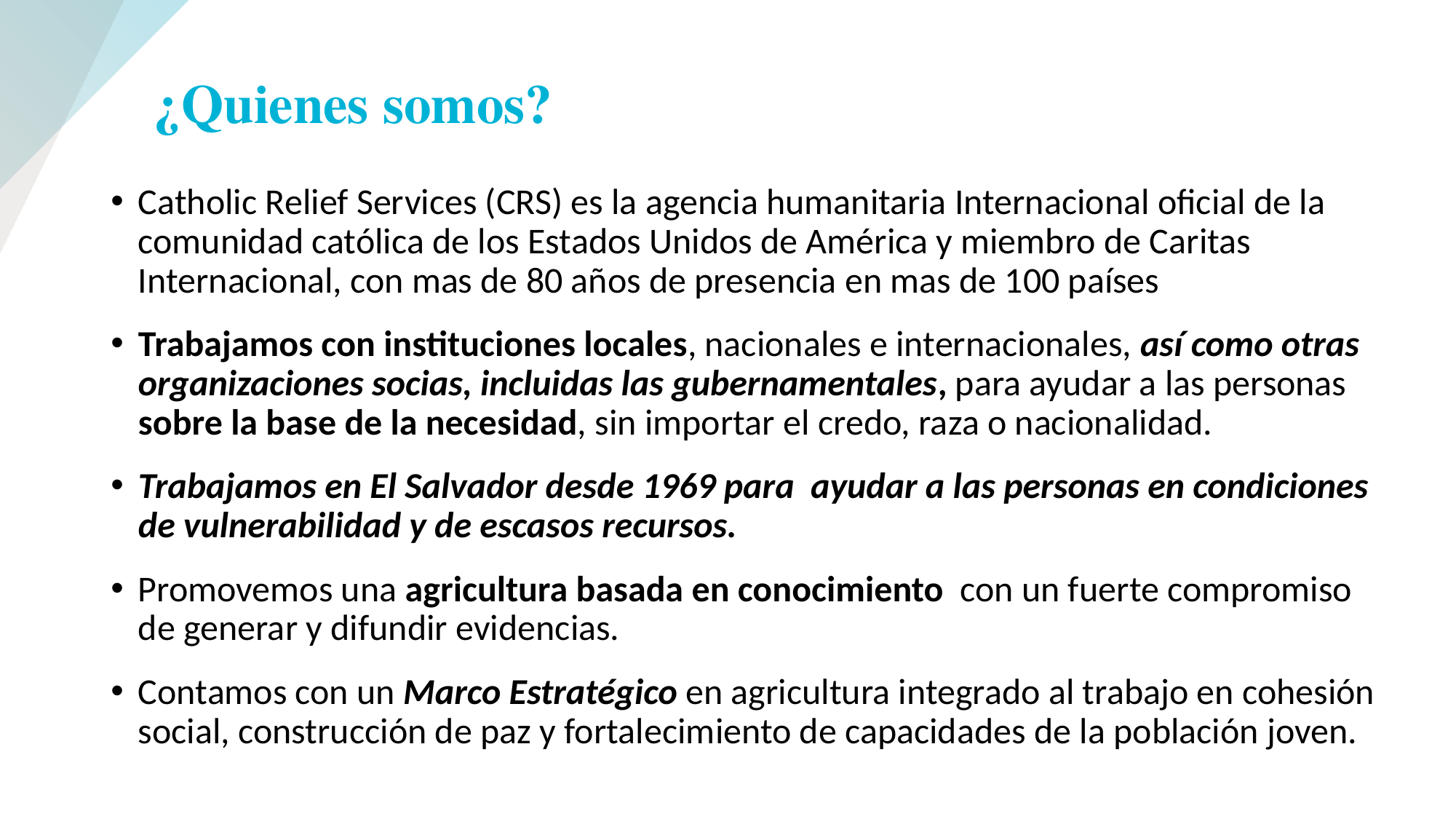

# ¿Quienes somos?
Catholic Relief Services (CRS) es la agencia humanitaria Internacional oficial de la comunidad católica de los Estados Unidos de América y miembro de Caritas Internacional, con mas de 80 años de presencia en mas de 100 países
Trabajamos con instituciones locales, nacionales e internacionales, así como otras organizaciones socias, incluidas las gubernamentales, para ayudar a las personas sobre la base de la necesidad, sin importar el credo, raza o nacionalidad.
Trabajamos en El Salvador desde 1969 para  ayudar a las personas en condiciones de vulnerabilidad y de escasos recursos.
Promovemos una agricultura basada en conocimiento  con un fuerte compromiso de generar y difundir evidencias.
Contamos con un Marco Estratégico en agricultura integrado al trabajo en cohesión social, construcción de paz y fortalecimiento de capacidades de la población joven.